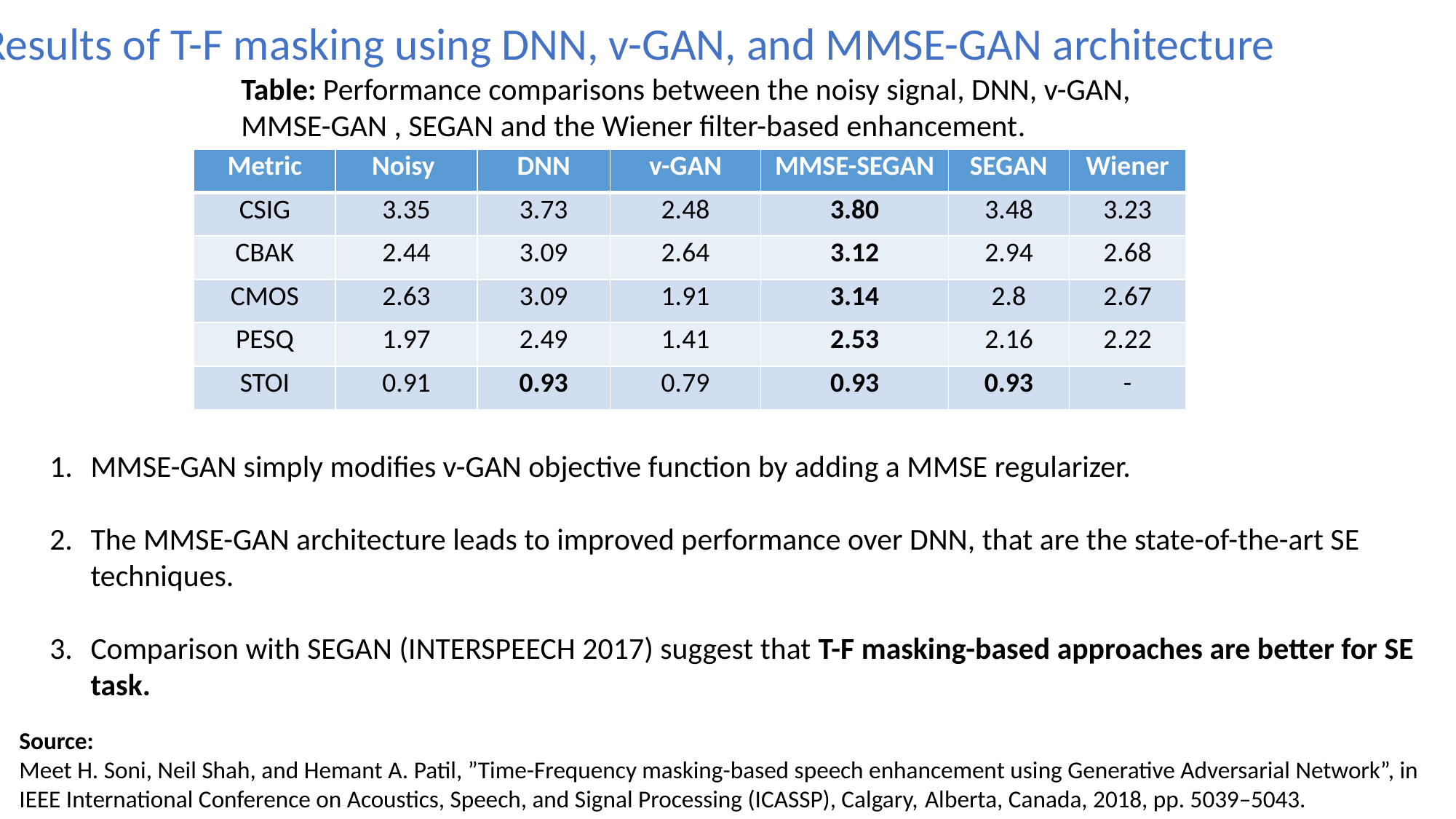

Results of T-F masking using DNN, v-GAN, and MMSE-GAN architecture
Table: Performance comparisons between the noisy signal, DNN, v-GAN,
MMSE-GAN , SEGAN and the Wiener filter-based enhancement.
| Metric | Noisy | DNN | v-GAN | MMSE-SEGAN | SEGAN | Wiener |
| --- | --- | --- | --- | --- | --- | --- |
| CSIG | 3.35 | 3.73 | 2.48 | 3.80 | 3.48 | 3.23 |
| CBAK | 2.44 | 3.09 | 2.64 | 3.12 | 2.94 | 2.68 |
| CMOS | 2.63 | 3.09 | 1.91 | 3.14 | 2.8 | 2.67 |
| PESQ | 1.97 | 2.49 | 1.41 | 2.53 | 2.16 | 2.22 |
| STOI | 0.91 | 0.93 | 0.79 | 0.93 | 0.93 | - |
MMSE-GAN simply modifies v-GAN objective function by adding a MMSE regularizer.

The MMSE-GAN architecture leads to improved performance over DNN, that are the state-of-the-art SE techniques.

Comparison with SEGAN (INTERSPEECH 2017) suggest that T-F masking-based approaches are better for SE task.
Source:
Meet H. Soni, Neil Shah, and Hemant A. Patil, ”Time-Frequency masking-based speech enhancement using Generative Adversarial Network”, in IEEE International Conference on Acoustics, Speech, and Signal Processing (ICASSP), Calgary, Alberta, Canada, 2018, pp. 5039–5043.